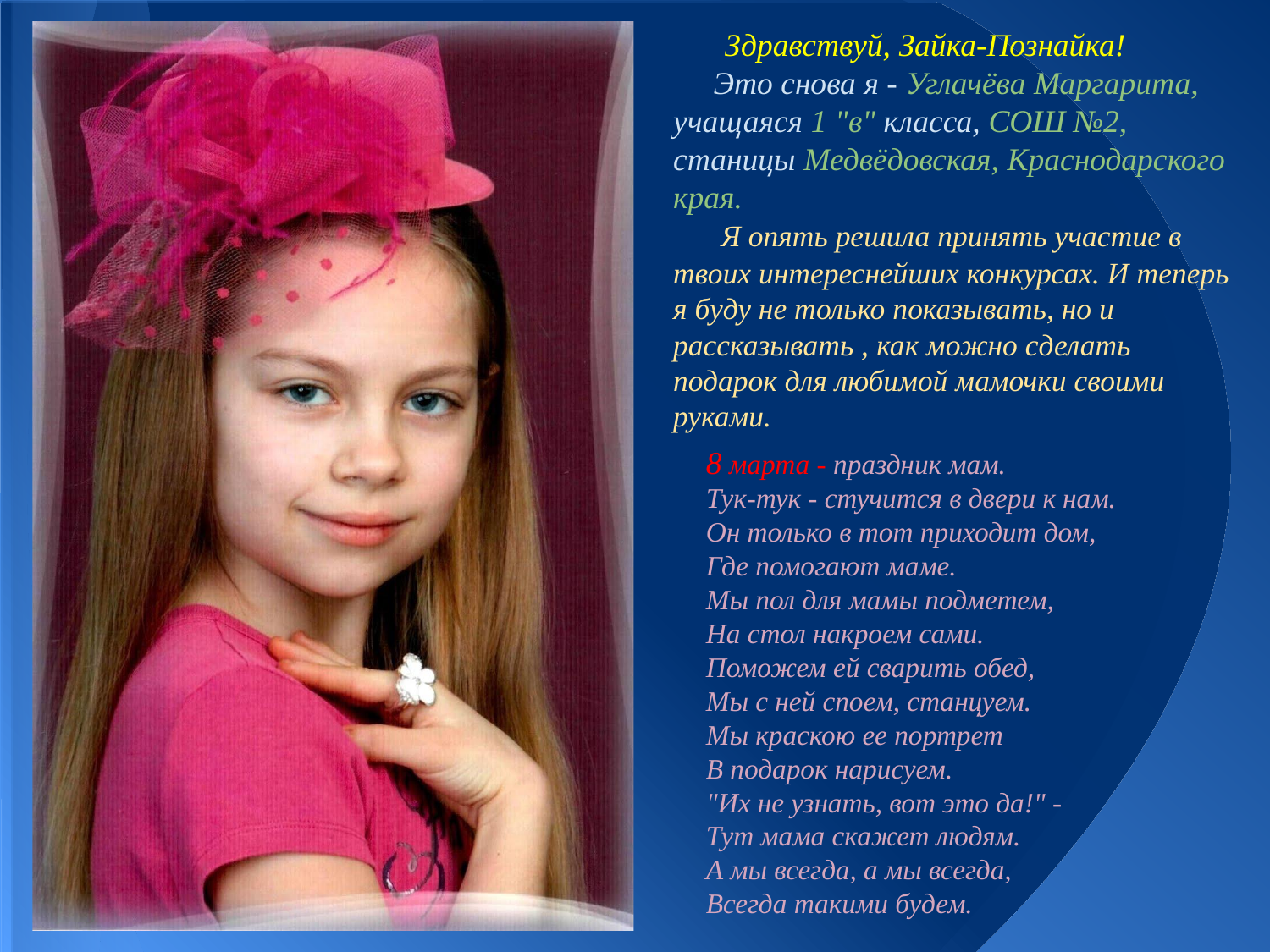

Здравствуй, Зайка-Познайка!
     Это снова я - Углачёва Маргарита, учащаяся 1 "в" класса, СОШ №2, станицы Медвёдовская, Краснодарского края.
      Я опять решила принять участие в твоих интереснейших конкурсах. И теперь я буду не только показывать, но и рассказывать , как можно сделать подарок для любимой мамочки своими руками.

8 марта - праздник мам.
Тук-тук - стучится в двери к нам.
Он только в тот приходит дом,
Где помогают маме.
Мы пол для мамы подметем,
На стол накроем сами.
Поможем ей сварить обед,
Мы с ней споем, станцуем.
Мы краскою ее портрет
В подарок нарисуем.
"Их не узнать, вот это да!" -
Тут мама скажет людям.
А мы всегда, а мы всегда,
Всегда такими будем.